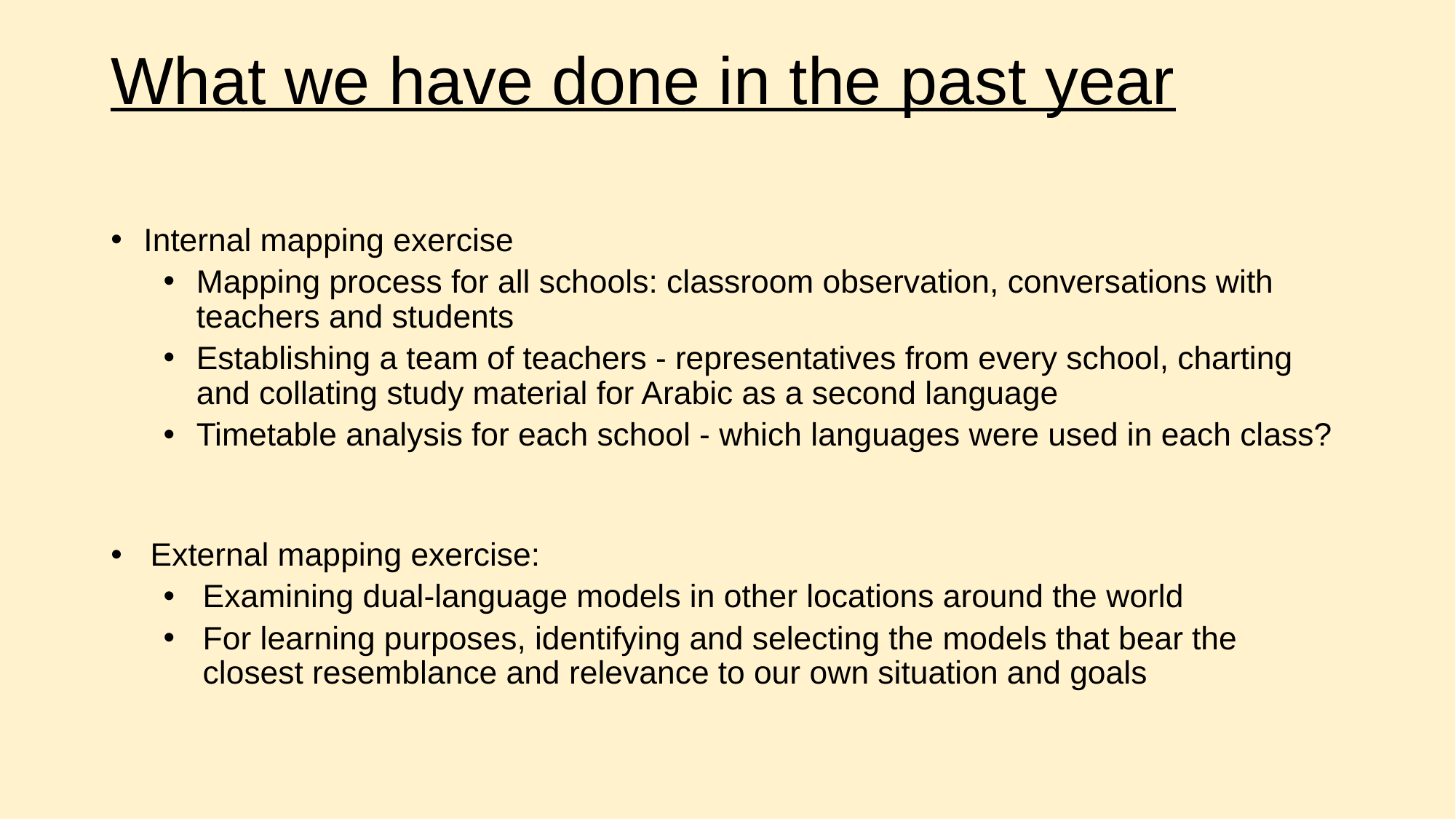

# What we have done in the past year
Internal mapping exercise
Mapping process for all schools: classroom observation, conversations with teachers and students
Establishing a team of teachers - representatives from every school, charting and collating study material for Arabic as a second language
Timetable analysis for each school - which languages were used in each class?

External mapping exercise:
Examining dual-language models in other locations around the world
For learning purposes, identifying and selecting the models that bear the closest resemblance and relevance to our own situation and goals